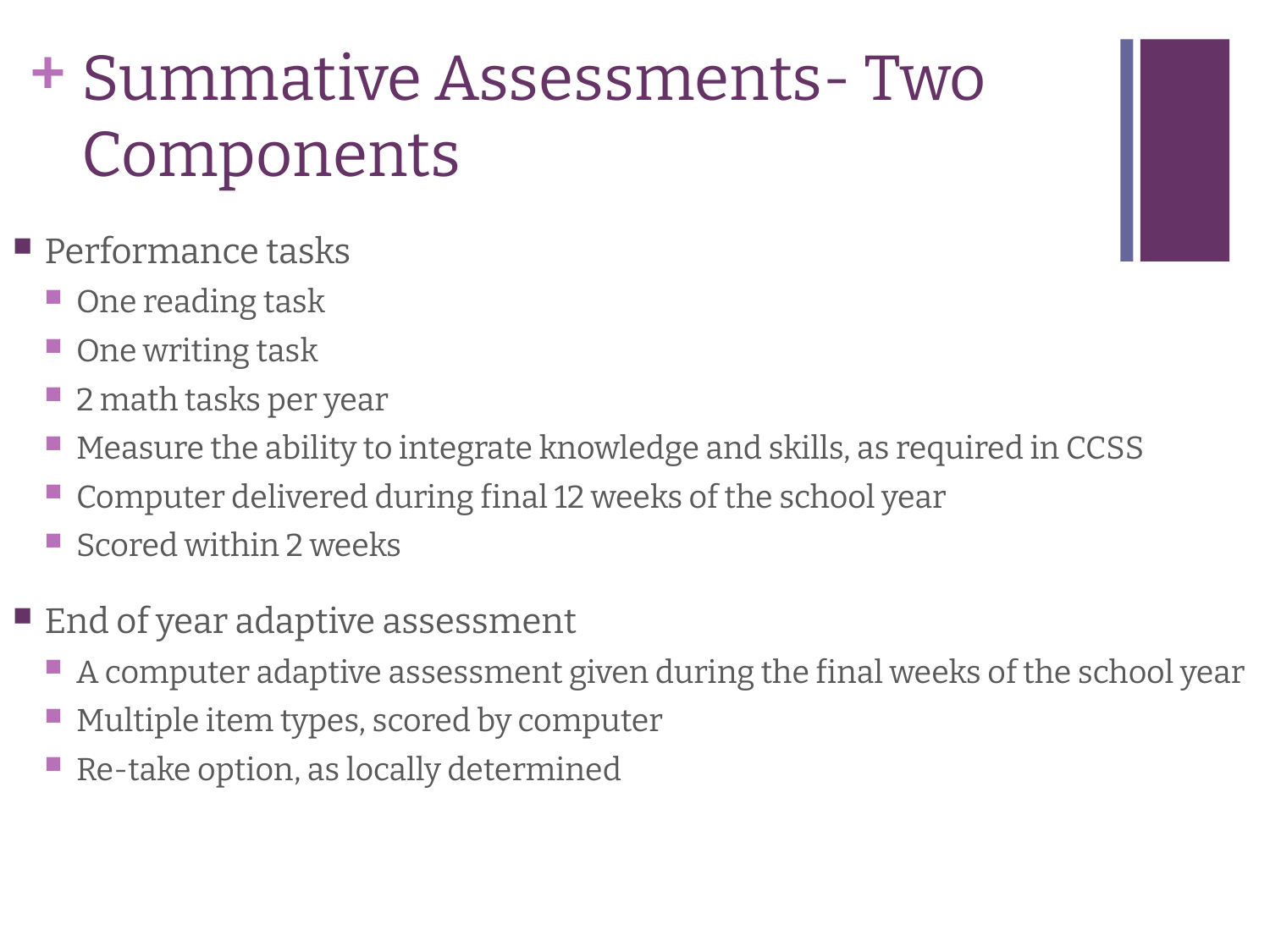

# Summative Assessments- Two Components
Performance tasks
One reading task
One writing task
2 math tasks per year
Measure the ability to integrate knowledge and skills, as required in CCSS
Computer delivered during final 12 weeks of the school year
Scored within 2 weeks
End of year adaptive assessment
A computer adaptive assessment given during the final weeks of the school year
Multiple item types, scored by computer
Re-take option, as locally determined